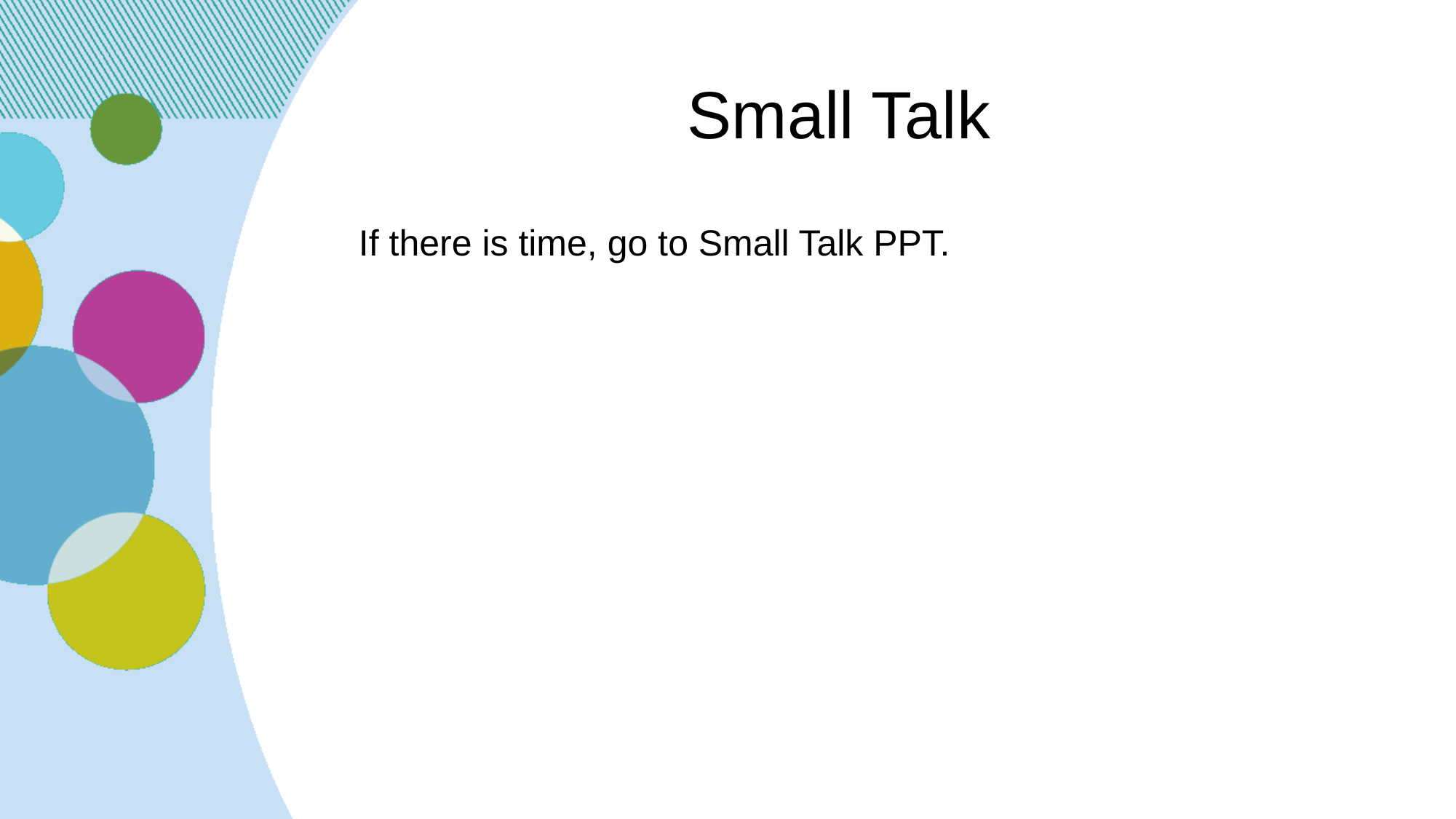

# Small Talk
If there is time, go to Small Talk PPT.